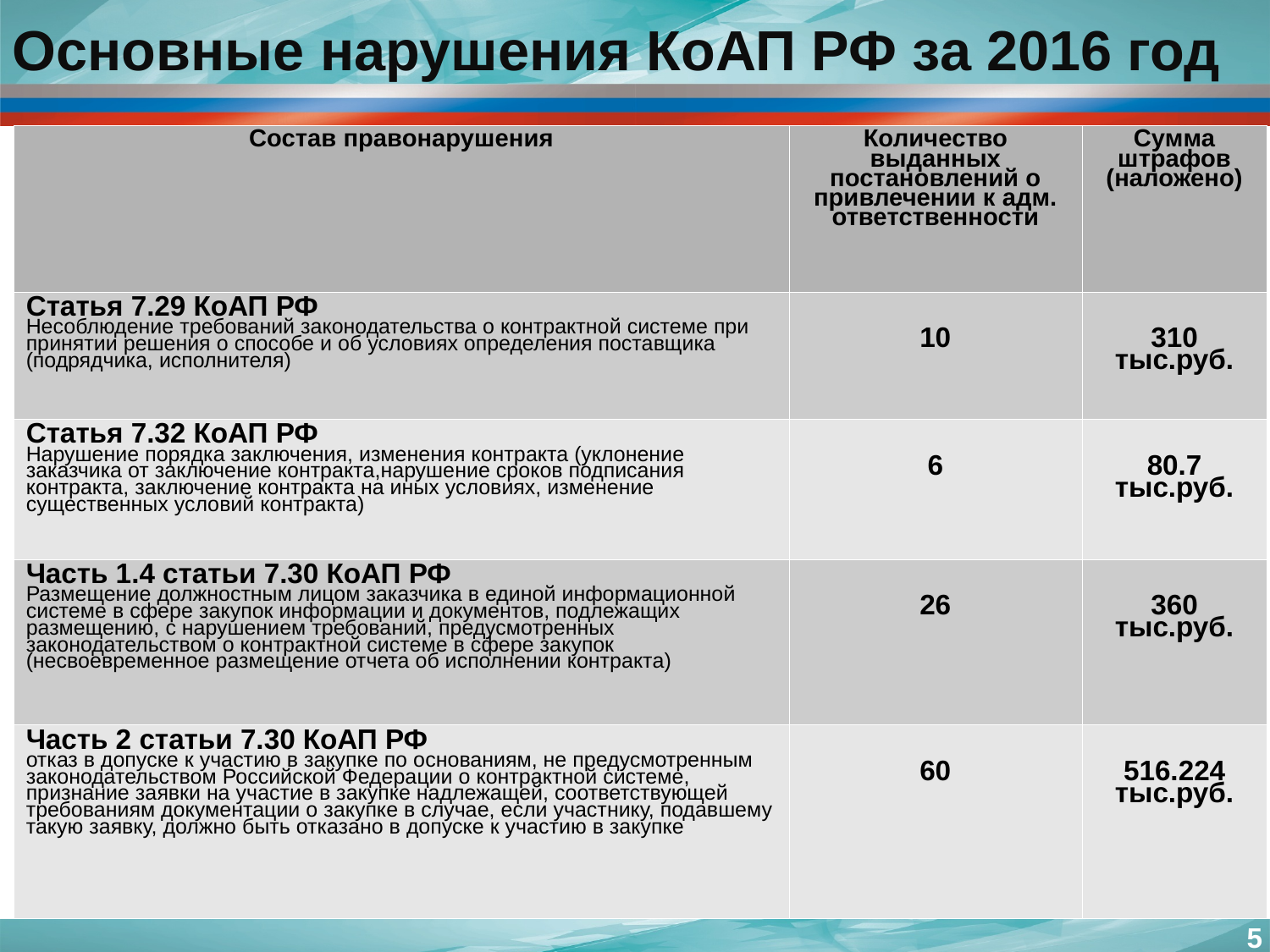

Основные нарушения КоАП РФ за 2016 год
| Состав правонарушения | Количество выданных постановлений о привлечении к адм. ответственности | Сумма штрафов (наложено) |
| --- | --- | --- |
| Статья 7.29 КоАП РФ Несоблюдение требований законодательства о контрактной системе при принятии решения о способе и об условиях определения поставщика (подрядчика, исполнителя) | 10 | 310 тыс.руб. |
| Статья 7.32 КоАП РФ Нарушение порядка заключения, изменения контракта (уклонение заказчика от заключение контракта,нарушение сроков подписания контракта, заключение контракта на иных условиях, изменение существенных условий контракта) | 6 | 80.7 тыс.руб. |
| Часть 1.4 статьи 7.30 КоАП РФ Размещение должностным лицом заказчика в единой информационной системе в сфере закупок информации и документов, подлежащих размещению, с нарушением требований, предусмотренных законодательством о контрактной системе в сфере закупок (несвоевременное размещение отчета об исполнении контракта) | 26 | 360 тыс.руб. |
| Часть 2 статьи 7.30 КоАП РФ отказ в допуске к участию в закупке по основаниям, не предусмотренным законодательством Российской Федерации о контрактной системе, признание заявки на участие в закупке надлежащей, соответствующей требованиям документации о закупке в случае, если участнику, подавшему такую заявку, должно быть отказано в допуске к участию в закупке | 60 | 516.224 тыс.руб. |

5